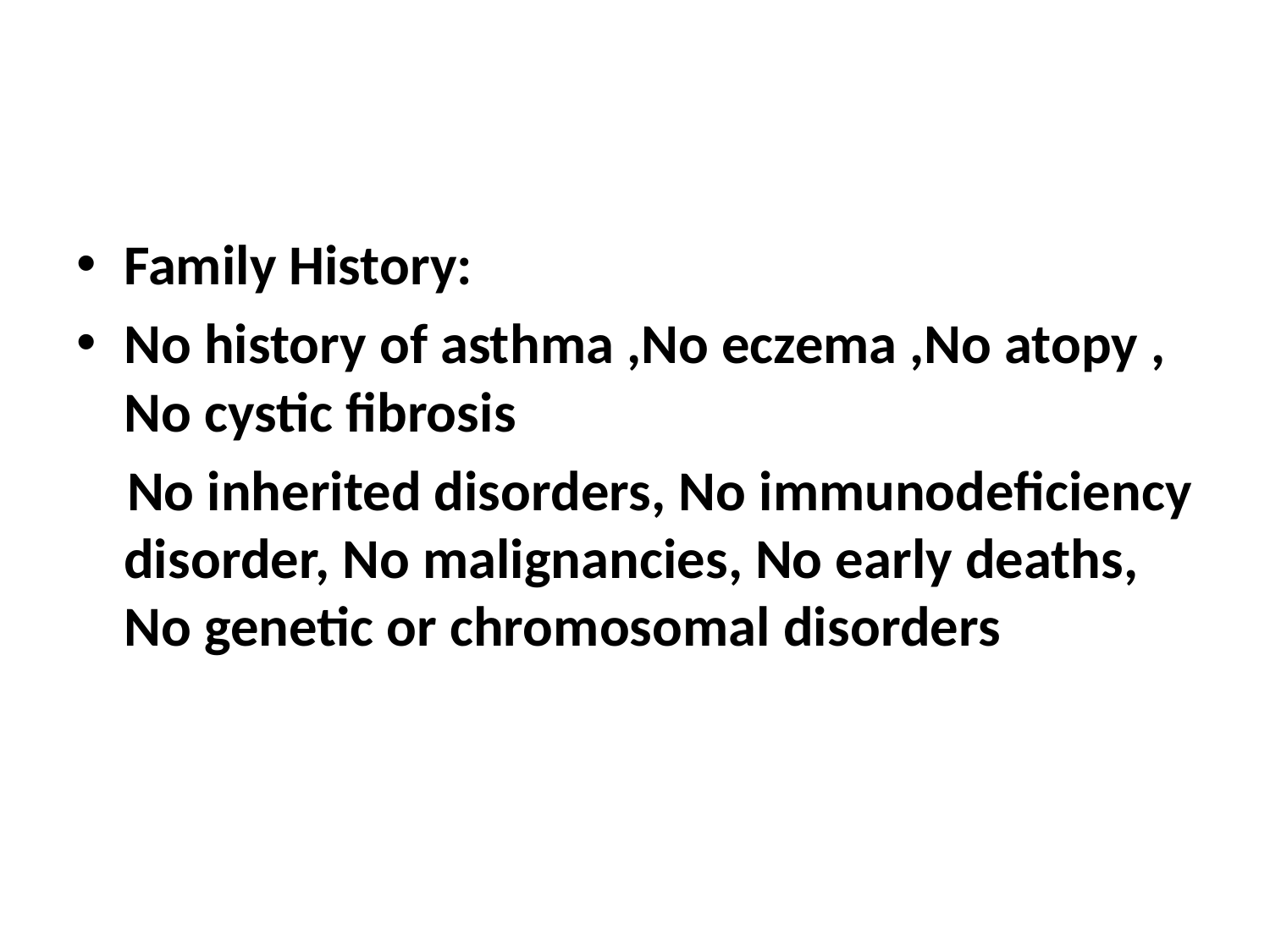

#
Family History:
No history of asthma ,No eczema ,No atopy , No cystic fibrosis
    No inherited disorders, No immunodeficiency disorder, No malignancies, No early deaths, No genetic or chromosomal disorders